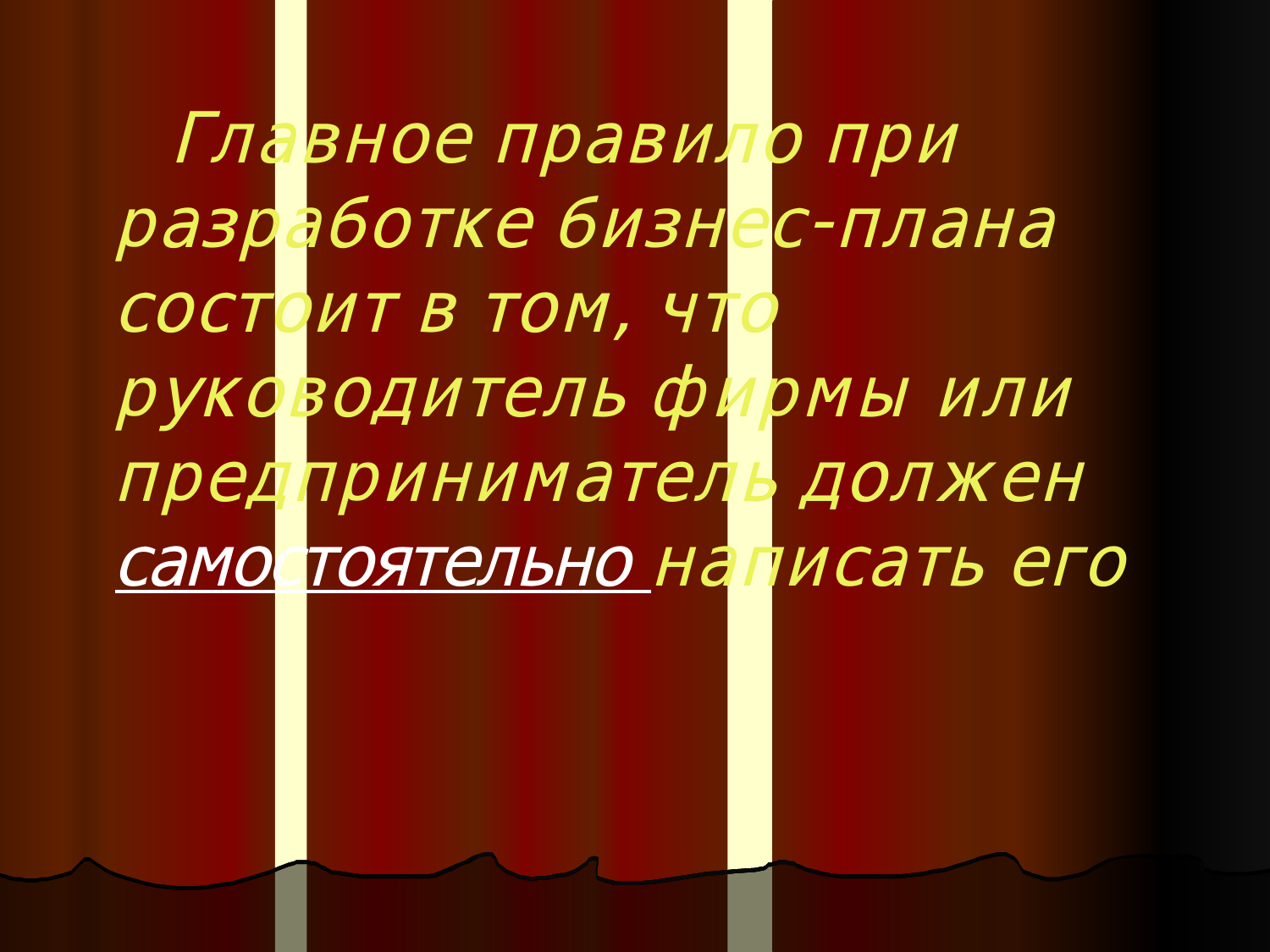

Главное правило при разработке бизнес-плана состоит в том, что руководитель фирмы или предприниматель должен самостоятельно написать его